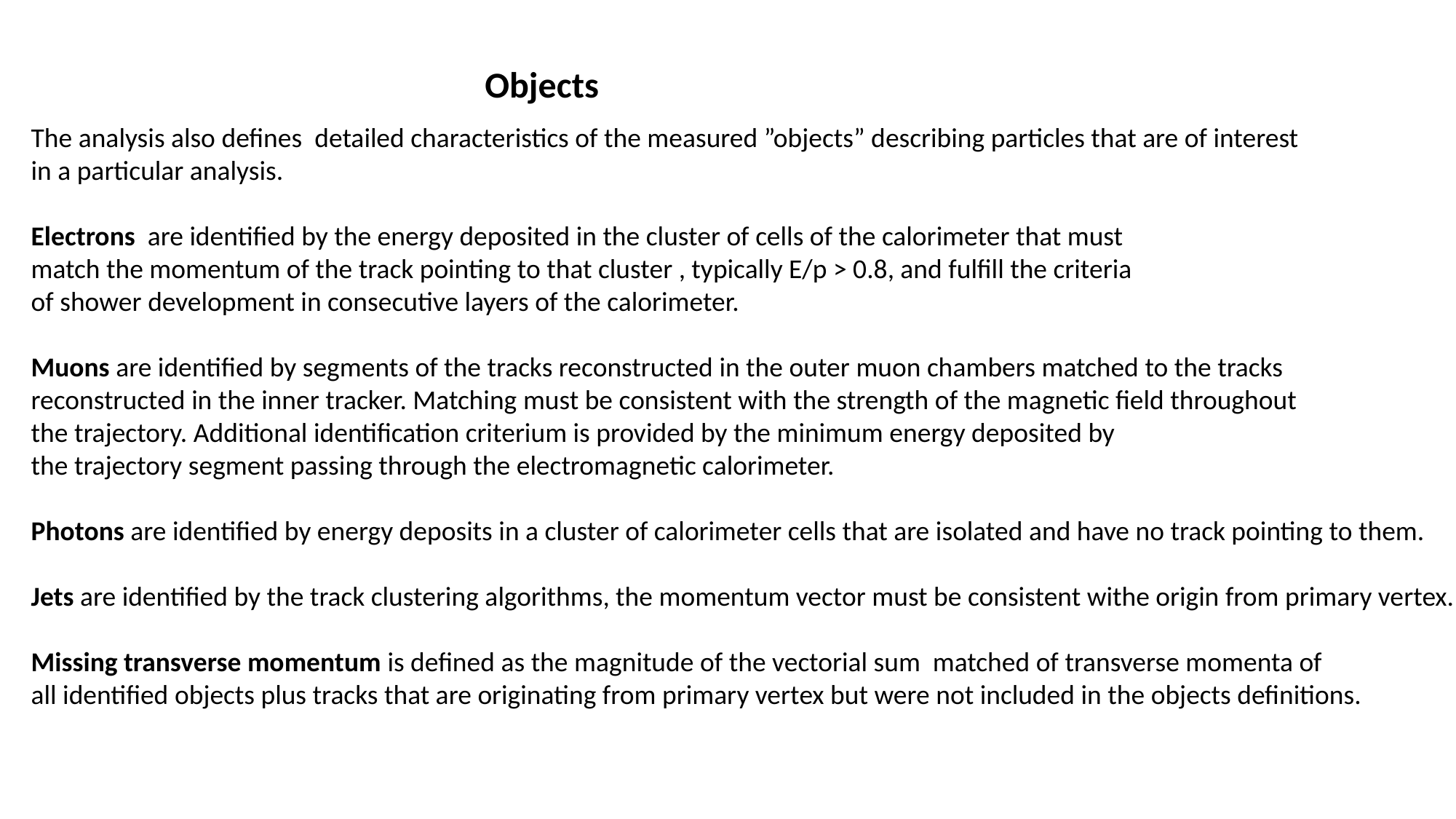

Objects
The analysis also defines  detailed characteristics of the measured ”objects” describing particles that are of interest
in a particular analysis.

Electrons  are identified by the energy deposited in the cluster of cells of the calorimeter that must
match the momentum of the track pointing to that cluster , typically E/p > 0.8, and fulfill the criteria
of shower development in consecutive layers of the calorimeter.

Muons are identified by segments of the tracks reconstructed in the outer muon chambers matched to the tracks
reconstructed in the inner tracker. Matching must be consistent with the strength of the magnetic field throughout
the trajectory. Additional identification criterium is provided by the minimum energy deposited by
the trajectory segment passing through the electromagnetic calorimeter.

Photons are identified by energy deposits in a cluster of calorimeter cells that are isolated and have no track pointing to them.

Jets are identified by the track clustering algorithms, the momentum vector must be consistent withe origin from primary vertex.

Missing transverse momentum is defined as the magnitude of the vectorial sum  matched of transverse momenta of
all identified objects plus tracks that are originating from primary vertex but were not included in the objects definitions.